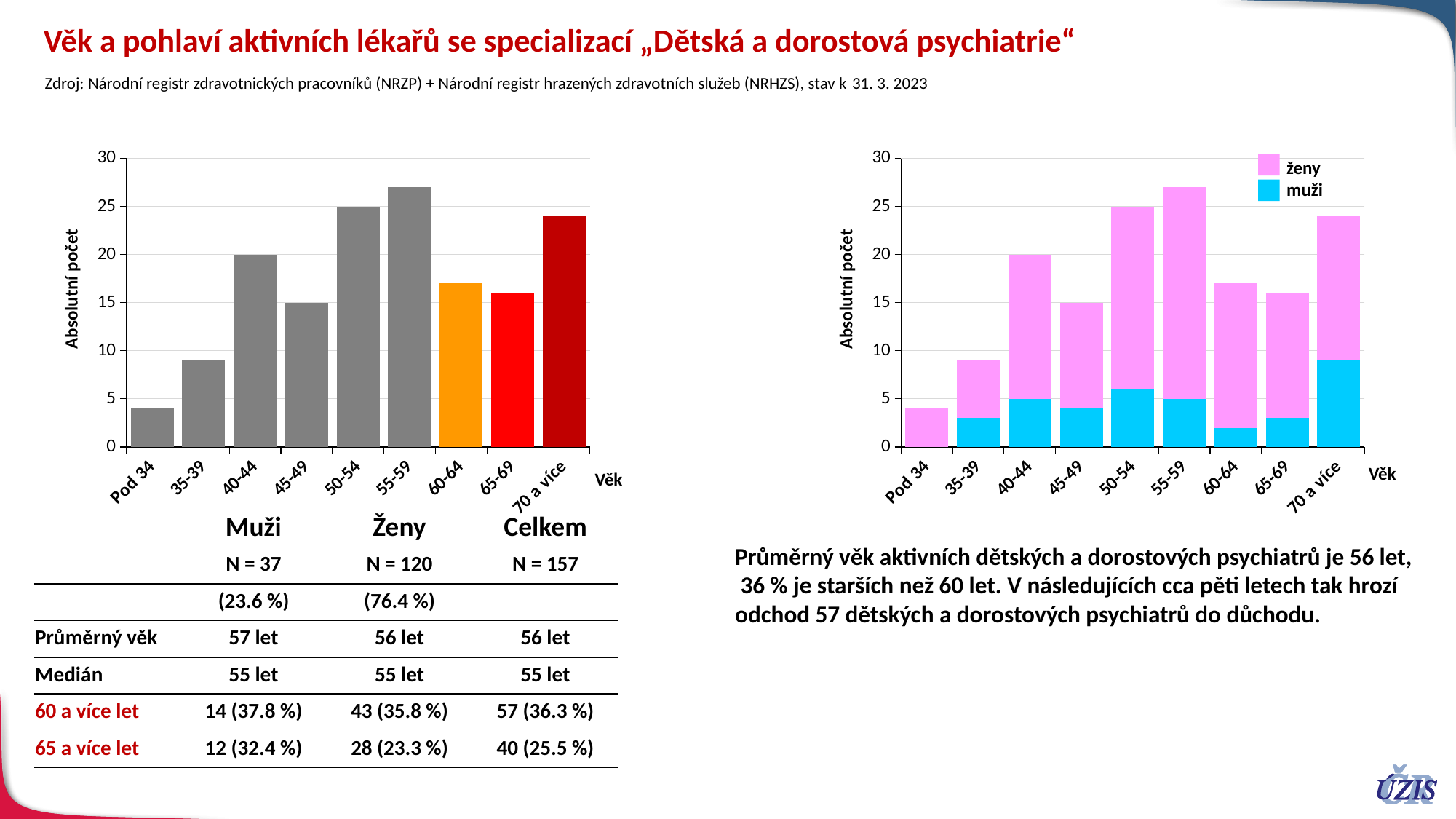

# Věk a pohlaví aktivních lékařů se specializací „Dětská a dorostová psychiatrie“
Zdroj: Národní registr zdravotnických pracovníků (NRZP) + Národní registr hrazených zdravotních služeb (NRHZS), stav k 31. 3. 2023

### Chart

| Category | celkem |
|---|---|
| Pod 34 | 4.0 |
| 35-39 | 9.0 |
| 40-44 | 20.0 |
| 45-49 | 15.0 |
| 50-54 | 25.0 |
| 55-59 | 27.0 |
| 60-64 | 17.0 |
| 65-69 | 16.0 |
| 70 a více | 24.0 |

### Chart

| Category | m | ž |
|---|---|---|
| Pod 34 | 0.0 | 4.0 |
| 35-39 | 3.0 | 6.0 |
| 40-44 | 5.0 | 15.0 |
| 45-49 | 4.0 | 11.0 |
| 50-54 | 6.0 | 19.0 |
| 55-59 | 5.0 | 22.0 |
| 60-64 | 2.0 | 15.0 |
| 65-69 | 3.0 | 13.0 |
| 70 a více | 9.0 | 15.0 |
ženy
muži

Absolutní počet
Absolutní počet
Věk
Věk
|  | Muži | Ženy | Celkem |
| --- | --- | --- | --- |
|  | N = 37 | N = 120 | N = 157 |
|  | (23.6 %) | (76.4 %) |  |
| Průměrný věk | 57 let | 56 let | 56 let |
| Medián | 55 let | 55 let | 55 let |
| 60 a více let | 14 (37.8 %) | 43 (35.8 %) | 57 (36.3 %) |
| 65 a více let | 12 (32.4 %) | 28 (23.3 %) | 40 (25.5 %) |
Průměrný věk aktivních dětských a dorostových psychiatrů je 56 let,  36 % je starších než 60 let. V následujících cca pěti letech tak hrozí odchod 57 dětských a dorostových psychiatrů do důchodu.